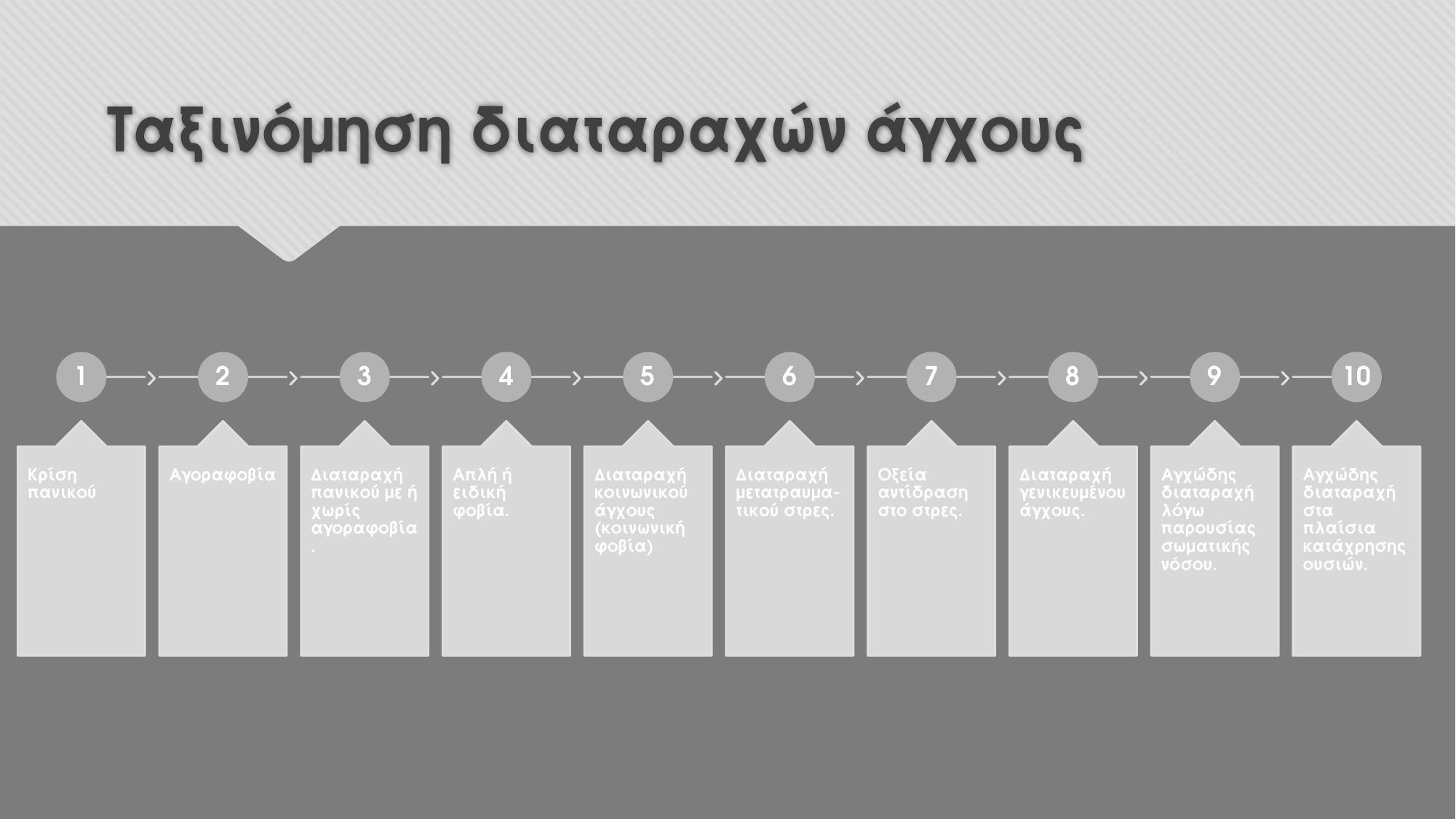

# Ταξινόμηση διαταραχών άγχους
1
Κρίση πανικού
2
Αγοραφοβία
3
Διαταραχή πανικού με ή χωρίς αγοραφοβία.
4
Απλή ή ειδική φοβία.
5
Διαταραχή κοινωνικού άγχους (κοινωνική φοβία)
6
Διαταραχή μετατραυμα-τικού στρες.
7
Οξεία αντίδραση στο στρες.
8
Διαταραχή γενικευμένου άγχους.
9
Αγχώδης διαταραχή λόγω παρουσίας σωματικής νόσου.
10
Αγχώδης διαταραχή στα πλαίσια κατάχρησης ουσιών.